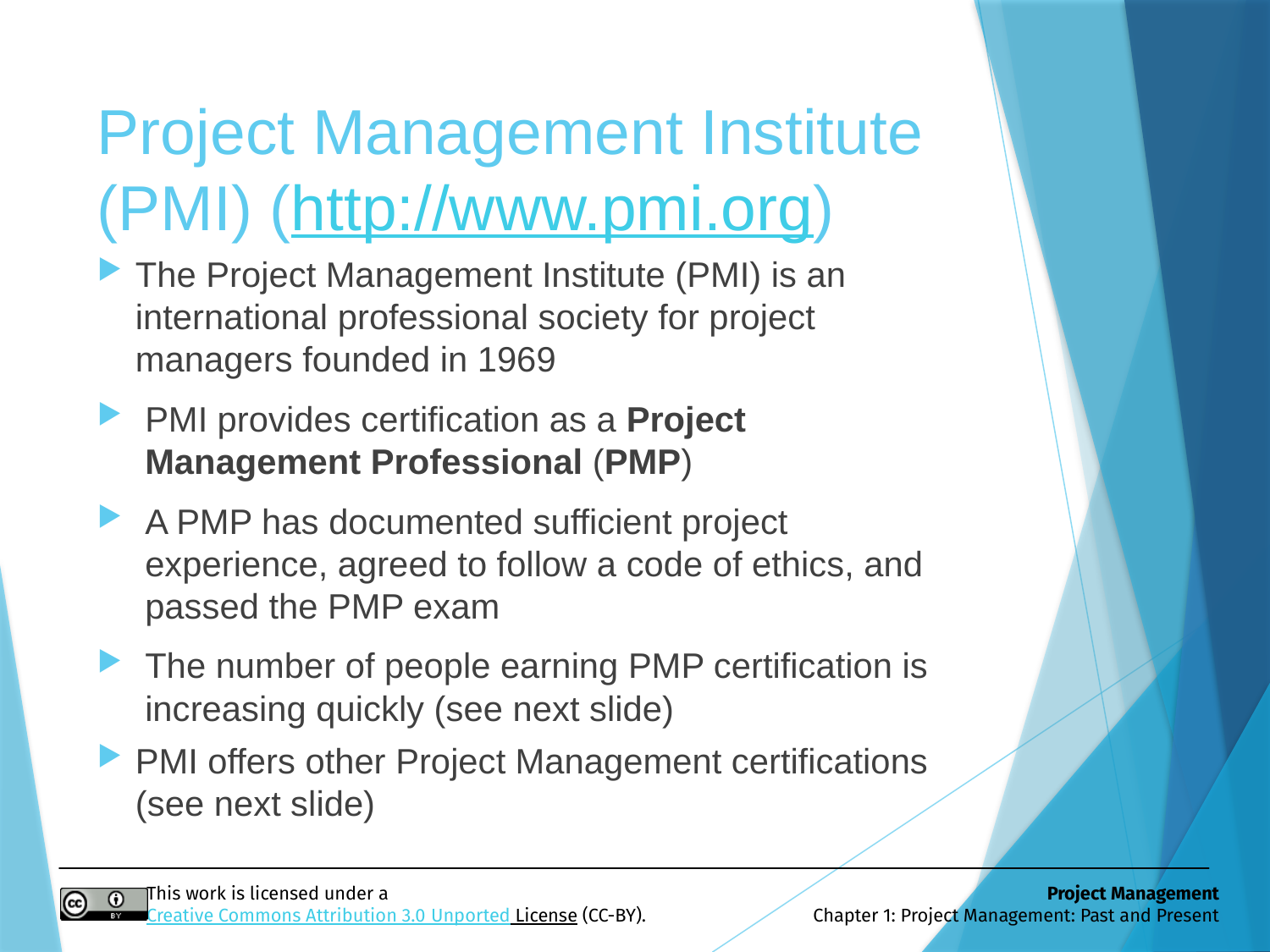

# Project Management Institute (PMI) (http://www.pmi.org)
The Project Management Institute (PMI) is an international professional society for project managers founded in 1969
PMI provides certification as a Project Management Professional (PMP)
A PMP has documented sufficient project experience, agreed to follow a code of ethics, and passed the PMP exam
The number of people earning PMP certification is increasing quickly (see next slide)
PMI offers other Project Management certifications (see next slide)